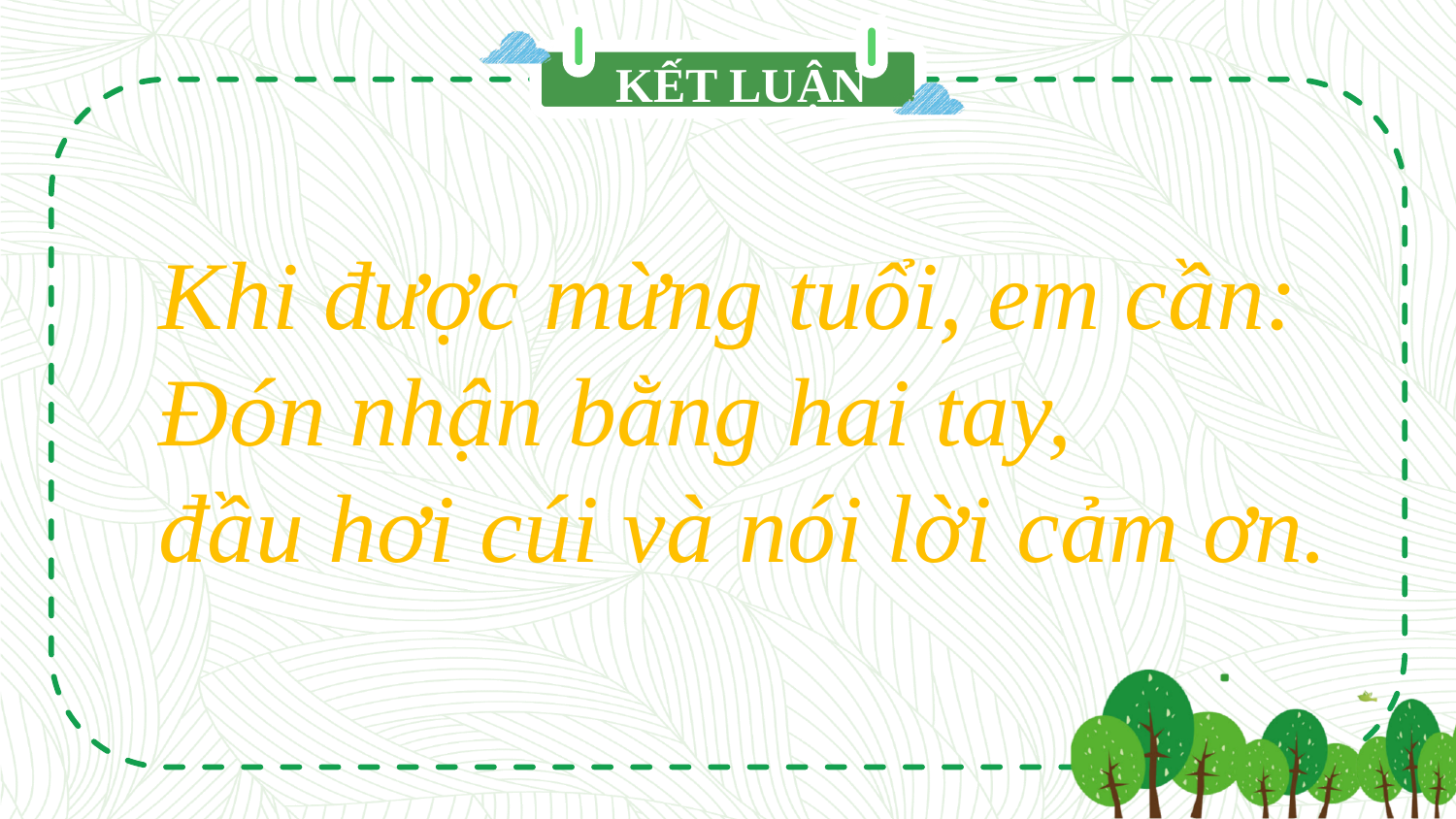

KẾT LUẬN
Khi được mừng tuổi, em cần:
Đón nhận bằng hai tay,
đầu hơi cúi và nói lời cảm ơn.